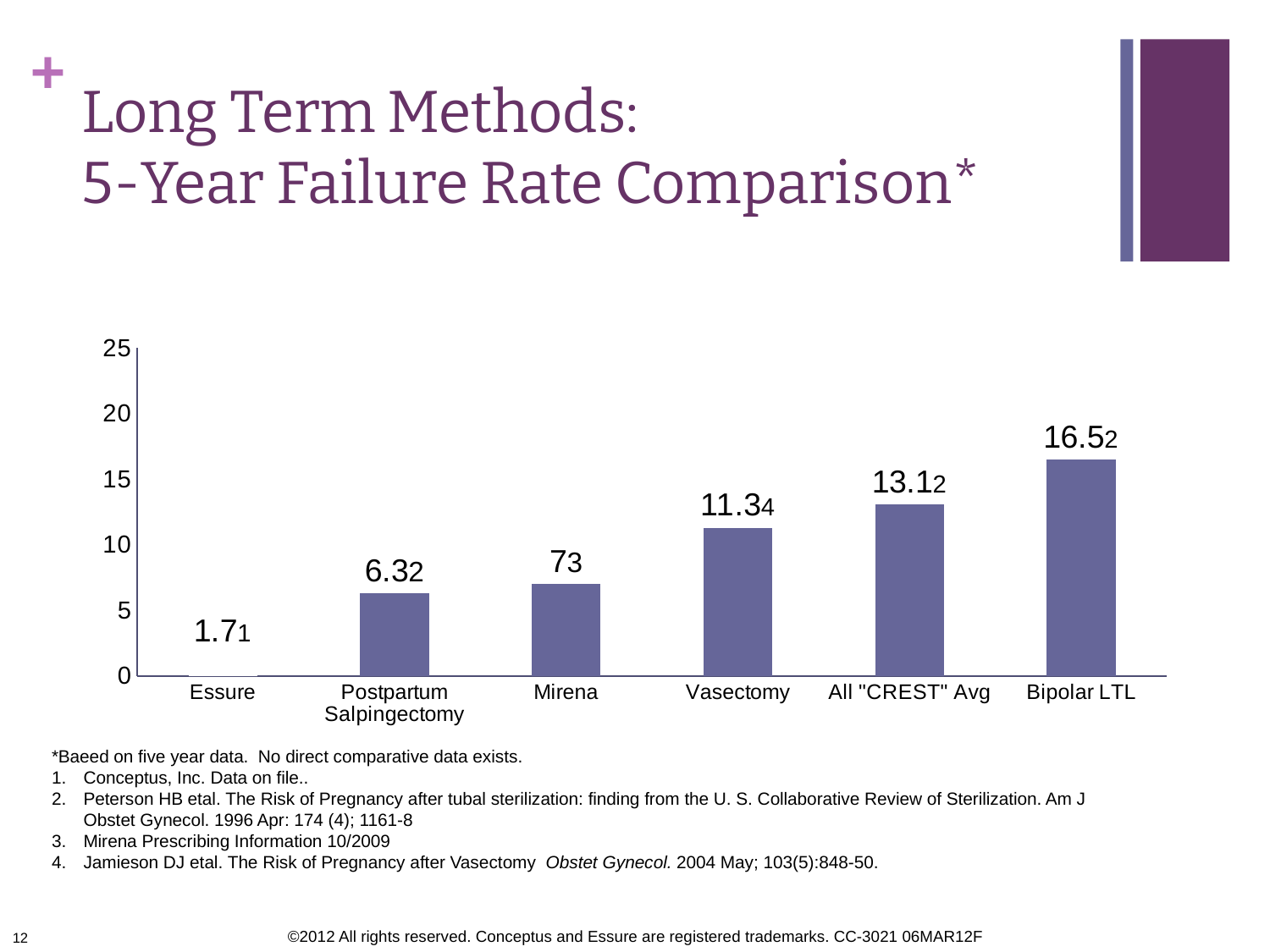

# Long Term Methods: 5-Year Failure Rate Comparison*

### Chart: Pregnancies per 1000 Women

| Category | Column1 |
|---|---|
| Essure | 1.7 |
| Postpartum Salpingectomy | 6.3 |
| Mirena | 7.0 |
| Vasectomy | 11.3 |
| All "CREST" Avg | 13.1 |
| Bipolar LTL | 16.5 |
*Baeed on five year data.  No direct comparative data exists.
Conceptus, Inc. Data on file..
Peterson HB etal. The Risk of Pregnancy after tubal sterilization: finding from the U. S. Collaborative Review of Sterilization. Am J Obstet Gynecol. 1996 Apr: 174 (4); 1161-8
Mirena Prescribing Information 10/2009
Jamieson DJ etal. The Risk of Pregnancy after Vasectomy  Obstet Gynecol. 2004 May; 103(5):848-50.